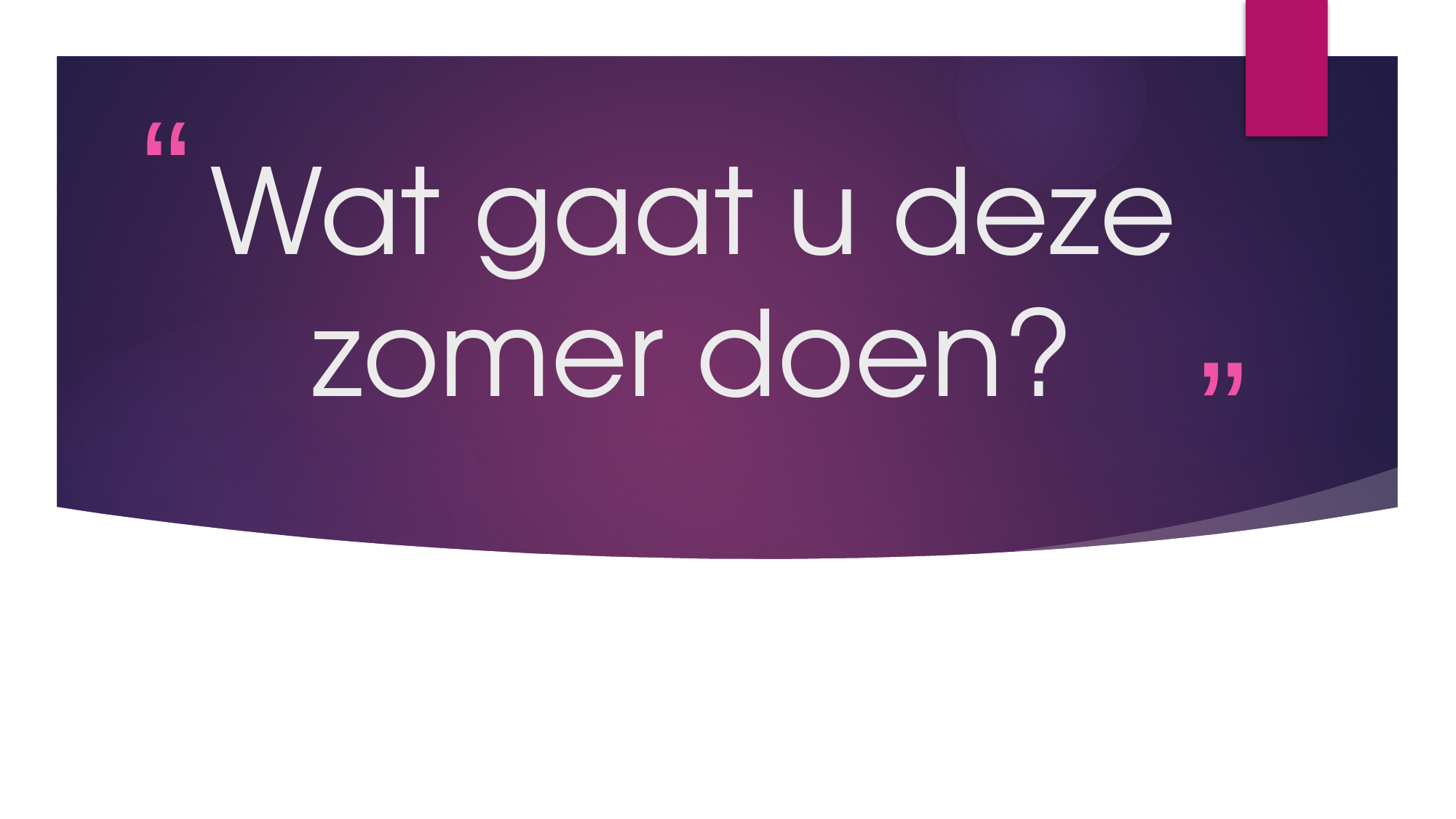

# Wat gaat u deze zomer doen?